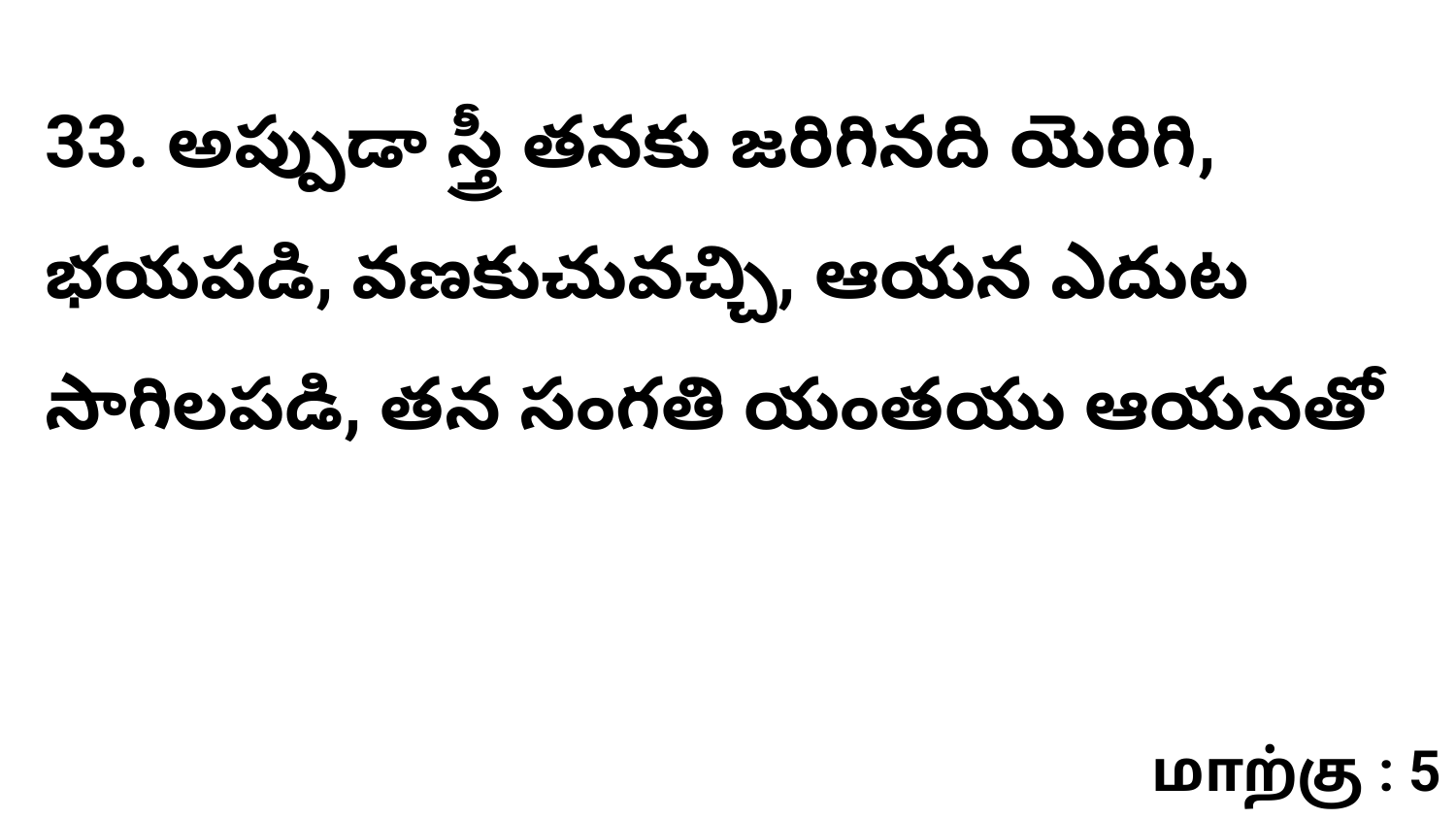

33. అప్పుడా స్త్రీ తనకు జరిగినది యెరిగి, భయపడి, వణకుచువచ్చి, ఆయన ఎదుట సాగిలపడి, తన సంగతి యంతయు ఆయనతో
மாற்கு : 5